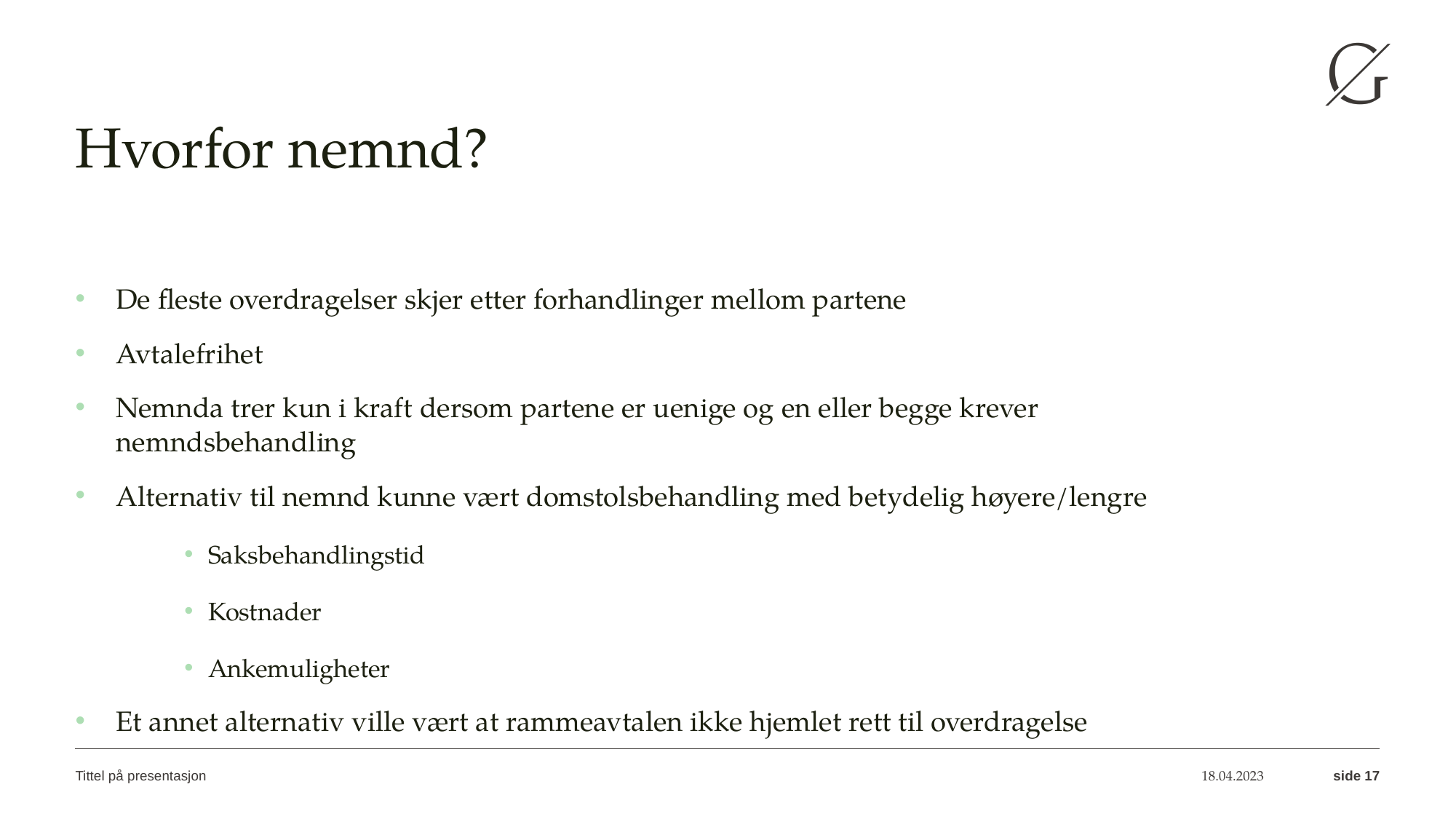

# Hvorfor nemnd?
De fleste overdragelser skjer etter forhandlinger mellom partene
Avtalefrihet
Nemnda trer kun i kraft dersom partene er uenige og en eller begge krever nemndsbehandling
Alternativ til nemnd kunne vært domstolsbehandling med betydelig høyere/lengre
Saksbehandlingstid
Kostnader
Ankemuligheter
Et annet alternativ ville vært at rammeavtalen ikke hjemlet rett til overdragelse

Tittel på presentasjon
18.04.2023
side 17